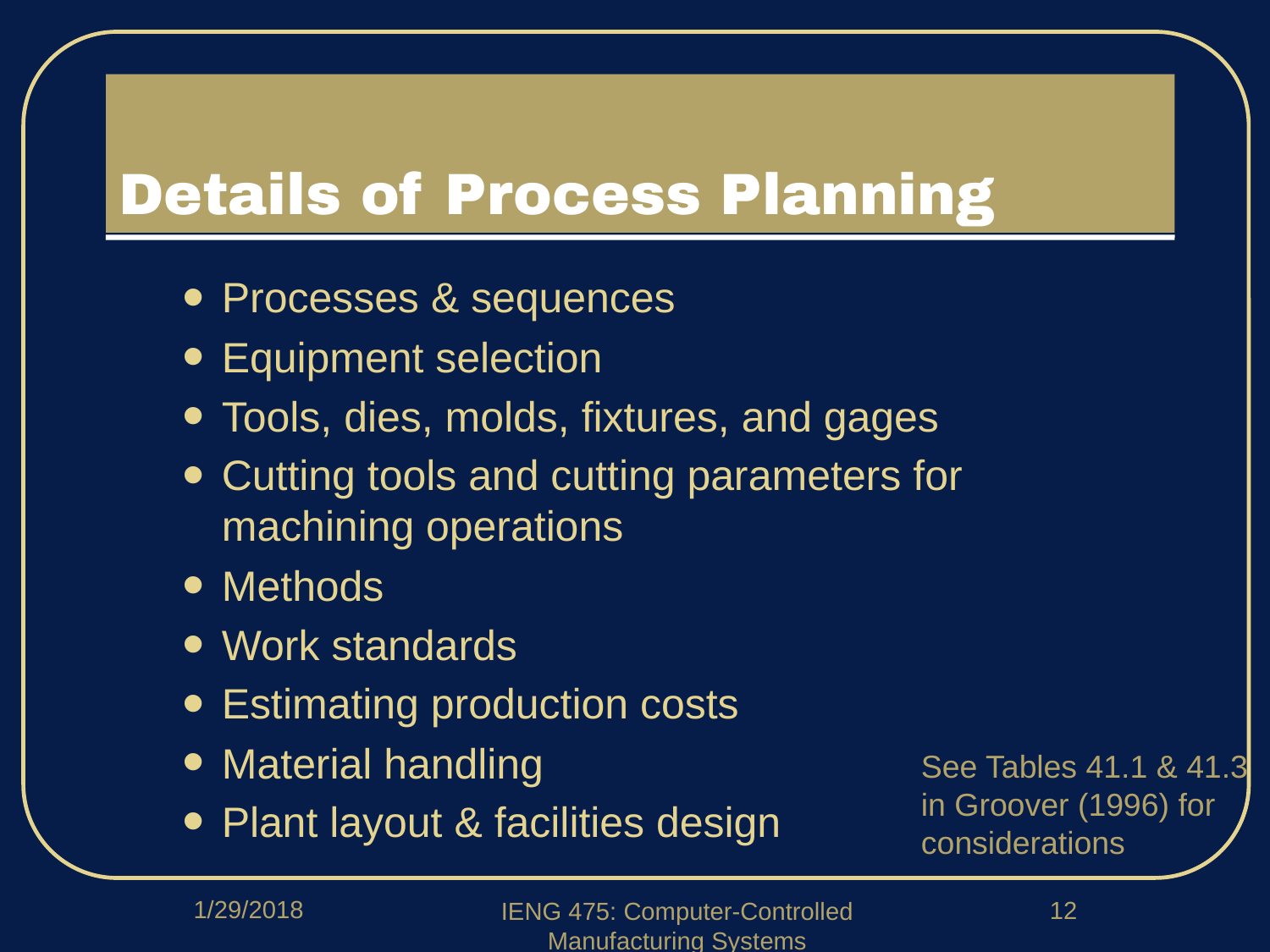

# Details of Process Planning
Processes & sequences
Equipment selection
Tools, dies, molds, fixtures, and gages
Cutting tools and cutting parameters for machining operations
Methods
Work standards
Estimating production costs
Material handling
Plant layout & facilities design
See Tables 41.1 & 41.3 in Groover (1996) for considerations
1/29/2018
12
IENG 475: Computer-Controlled Manufacturing Systems